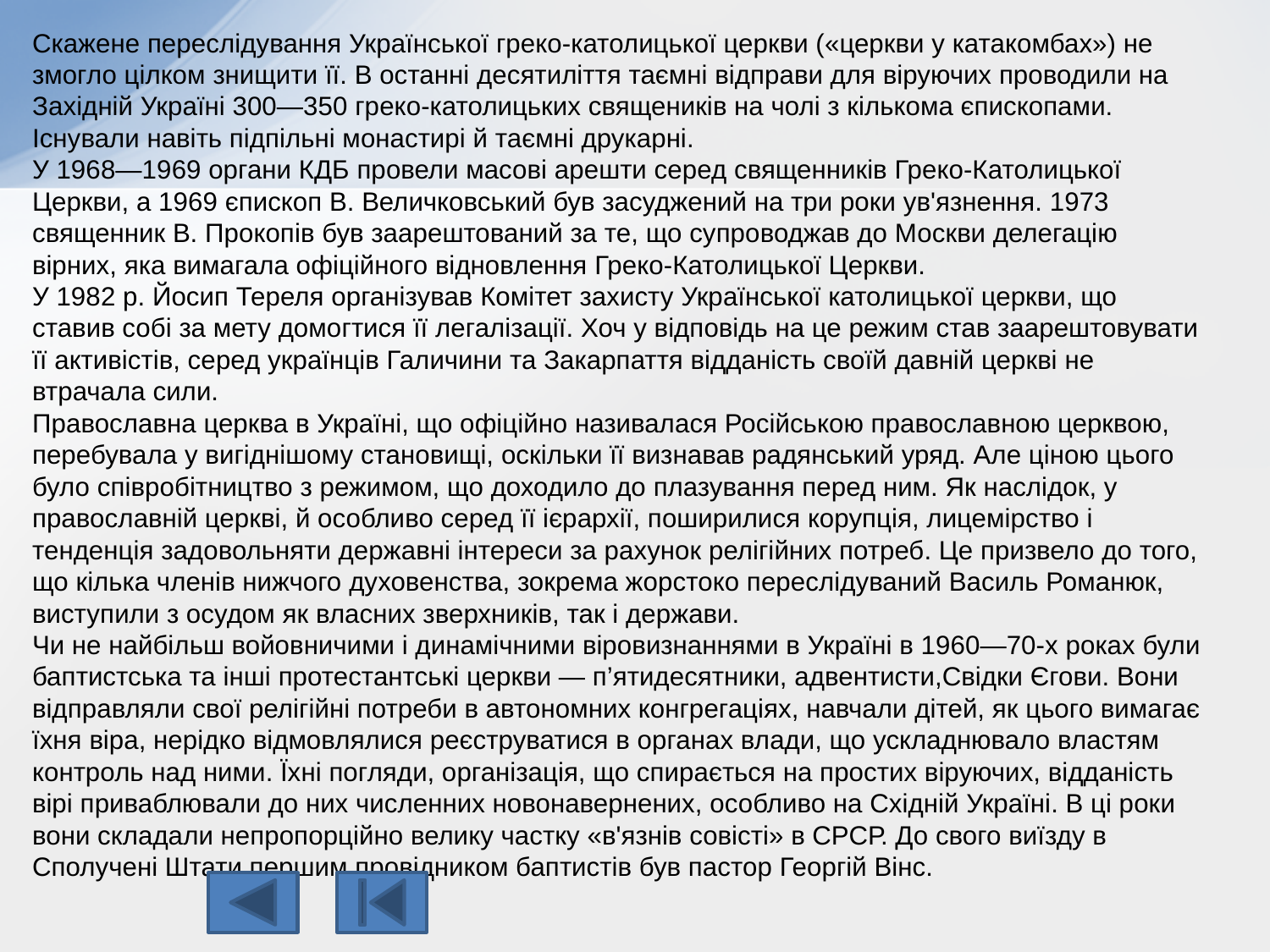

Скажене переслідування Української греко-католицької церкви («церкви у катакомбах») не змогло цілком знищити її. В останні десятиліття таємні відправи для віруючих проводили на Західній Україні 300—350 греко-католицьких священиків на чолі з кількома єпископами. Існували навіть підпільні монастирі й таємні друкарні.
У 1968—1969 органи КДБ провели масові арешти серед священників Греко-Католицької Церкви, а 1969 єпископ В. Величковський був засуджений на три роки ув'язнення. 1973 священник В. Прокопів був заарештований за те, що супроводжав до Москви делегацію вірних, яка вимагала офіційного відновлення Греко-Католицької Церкви.
У 1982 р. Йосип Тереля організував Комітет захисту Української католицької церкви, що ставив собі за мету домогтися її легалізації. Хоч у відповідь на це режим став заарештовувати її активістів, серед українців Галичини та Закарпаття відданість своїй давній церкві не втрачала сили.
Православна церква в Україні, що офіційно називалася Російською православною церквою, перебувала у вигіднішому становищі, оскільки її визнавав радянський уряд. Але ціною цього було співробітництво з режимом, що доходило до плазування перед ним. Як наслідок, у православній церкві, й особливо серед її ієрархії, поширилися корупція, лицемірство і тенденція задовольняти державні інтереси за рахунок релігійних потреб. Це призвело до того, що кілька членів нижчого духовенства, зокрема жорстоко переслідуваний Василь Романюк, виступили з осудом як власних зверхників, так і держави.
Чи не найбільш войовничими і динамічними віровизнаннями в Україні в 1960—70-х роках були баптистська та інші протестантські церкви — п’ятидесятники, адвентисти,Свідки Єгови. Вони відправляли свої релігійні потреби в автономних конгрегаціях, навчали дітей, як цього вимагає їхня віра, нерідко відмовлялися реєструватися в органах влади, що ускладнювало властям контроль над ними. Їхні погляди, організація, що спирається на простих віруючих, відданість вірі приваблювали до них численних новонавернених, особливо на Східній Україні. В ці роки вони складали непропорційно велику частку «в'язнів совісті» в СРСР. До свого виїзду в Сполучені Штати першим провідником баптистів був пастор Георгій Вінс.